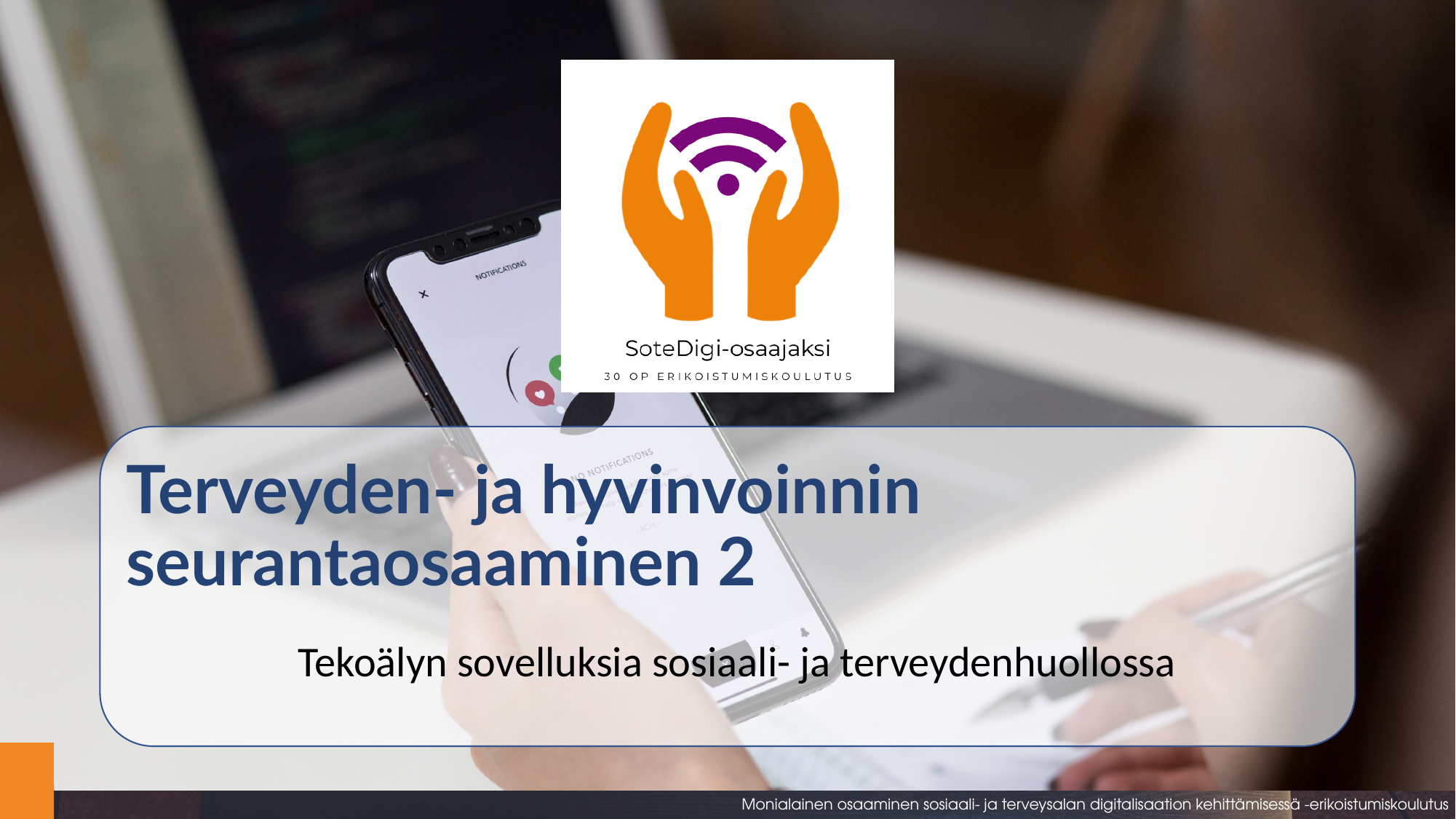

Terveyden- ja hyvinvoinnin seurantaosaaminen 2
Tekoälyn sovelluksia sosiaali- ja terveydenhuollossa